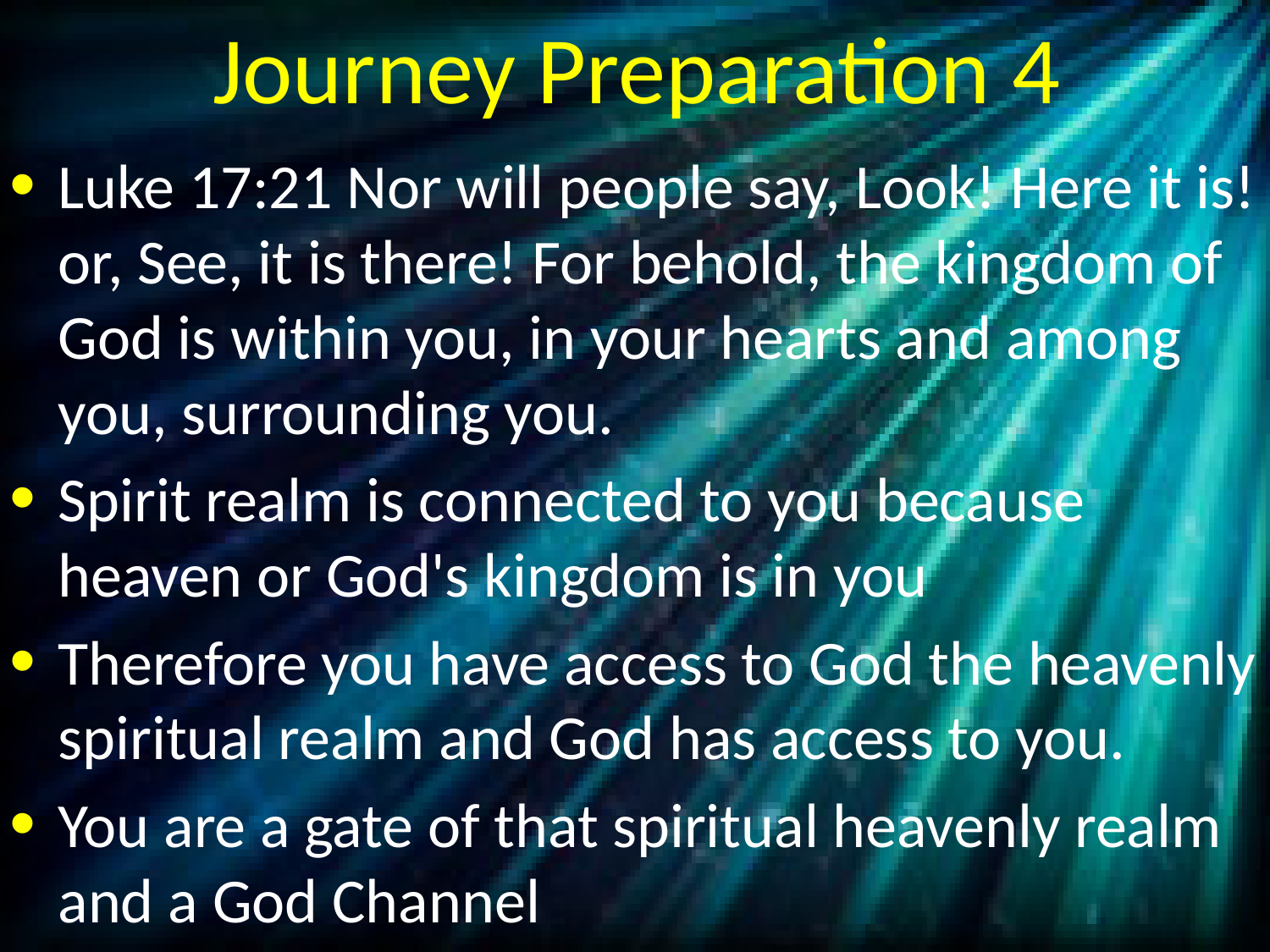

# Journey Preparation 4
Luke 17:21 Nor will people say, Look! Here it is! or, See, it is there! For behold, the kingdom of God is within you, in your hearts and among you, surrounding you.
Spirit realm is connected to you because heaven or God's kingdom is in you
Therefore you have access to God the heavenly spiritual realm and God has access to you.
You are a gate of that spiritual heavenly realm and a God Channel